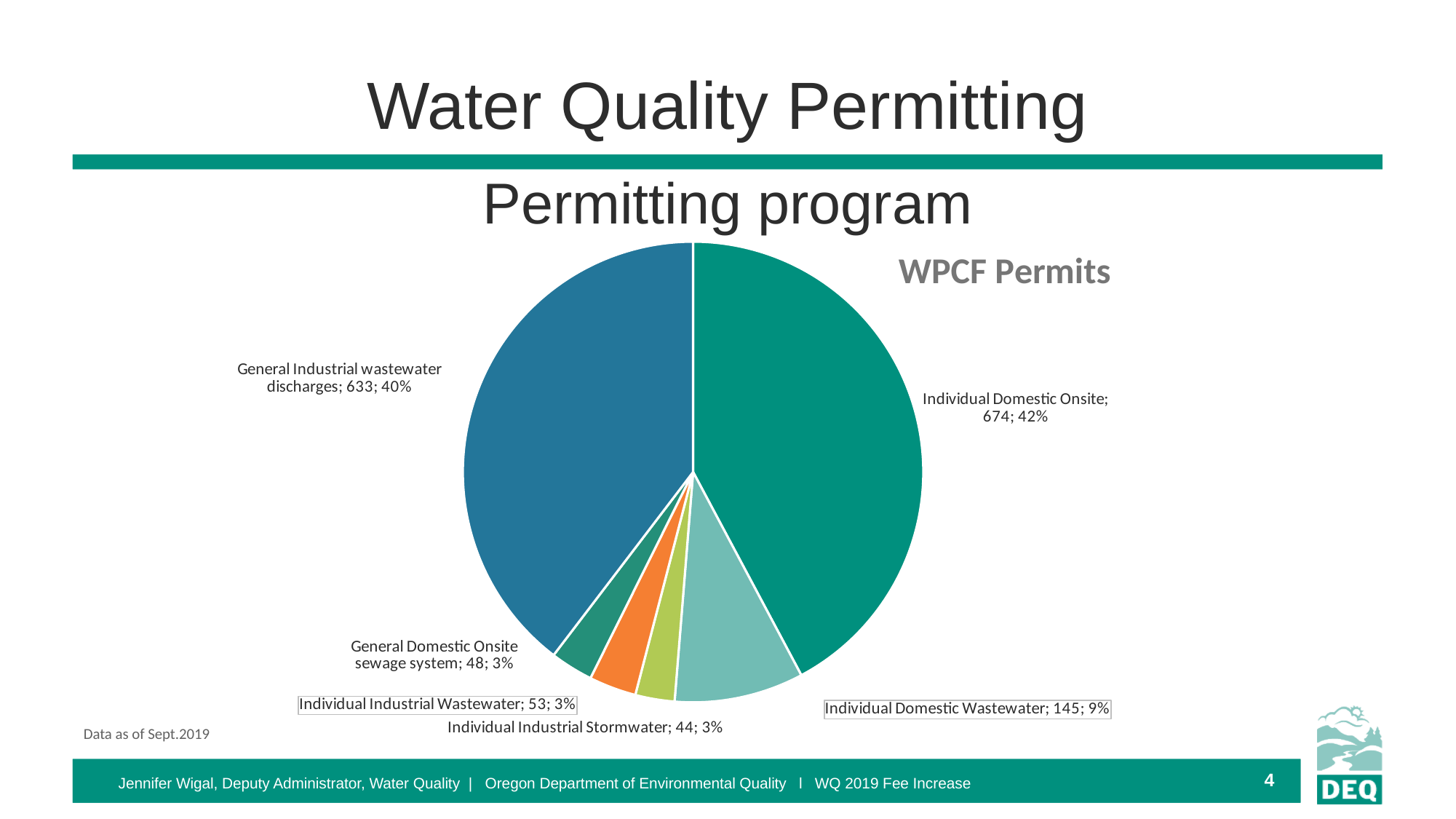

# Water Quality Permitting
Permitting program

### Chart: WPCF Permits

| Category |  |
|---|---|
| Individual Domestic Onsite | 674.0 |
| Individual Domestic Wastewater | 145.0 |
| Individual Industrial Stormwater | 44.0 |
| Individual Industrial Wastewater | 53.0 |
| General Domestic Onsite sewage system | 48.0 |
| General Industrial wastewater discharges | 633.0 |
Data as of Sept.2019
4
    Jennifer Wigal, Deputy Administrator, Water Quality  |   Oregon Department of Environmental Quality   l   WQ 2019 Fee Increase